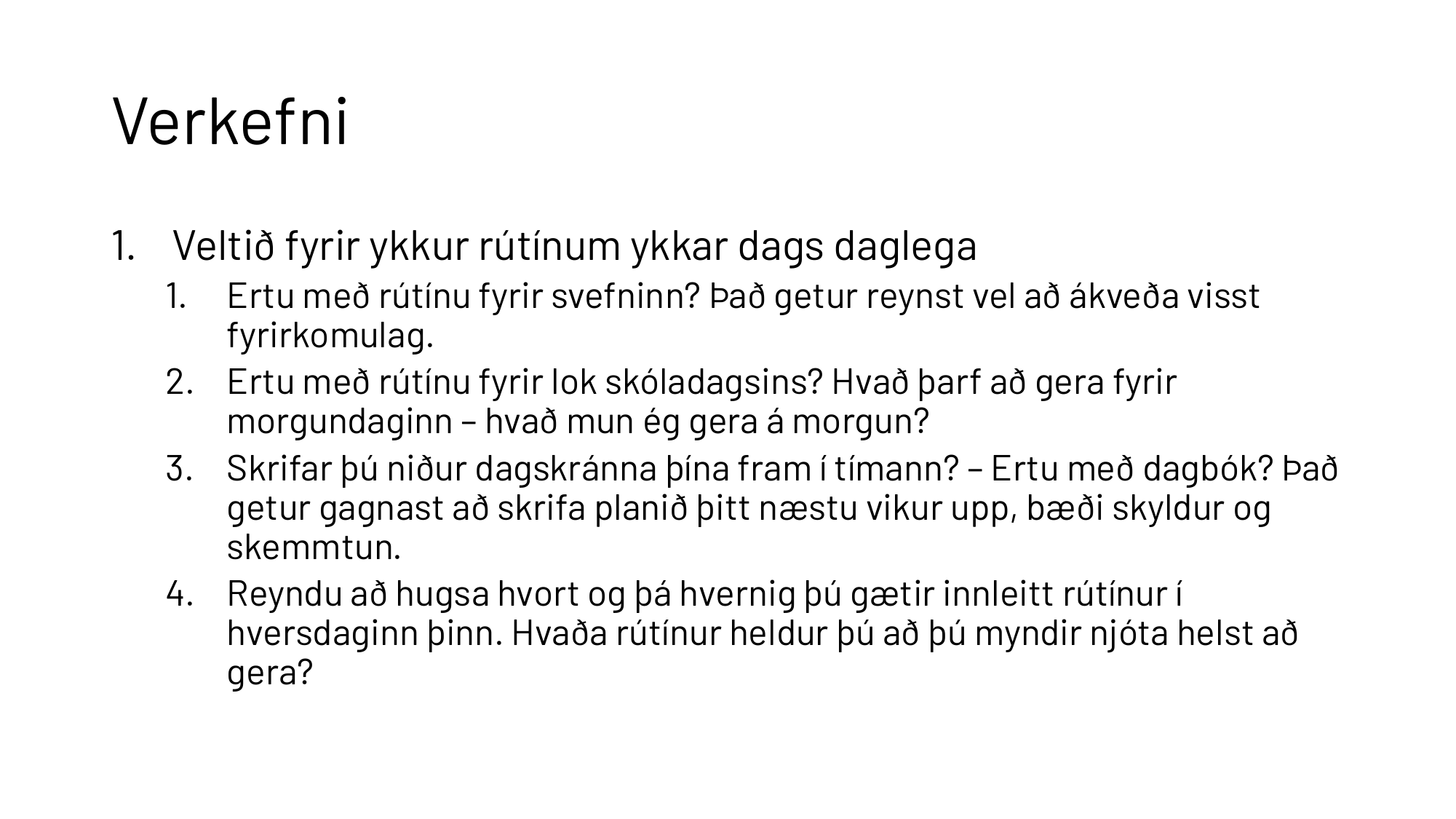

# Verkefni
Veltið fyrir ykkur rútínum ykkar dags daglega
Ertu með rútínu fyrir svefninn? Það getur reynst vel að ákveða visst fyrirkomulag.
Ertu með rútínu fyrir lok skóladagsins? Hvað þarf að gera fyrir morgundaginn – hvað mun ég gera á morgun?
Skrifar þú niður dagskránna þína fram í tímann? – Ertu með dagbók? Það getur gagnast að skrifa planið þitt næstu vikur upp, bæði skyldur og skemmtun.
Reyndu að hugsa hvort og þá hvernig þú gætir innleitt rútínur í hversdaginn þinn. Hvaða rútínur heldur þú að þú myndir njóta helst að gera?